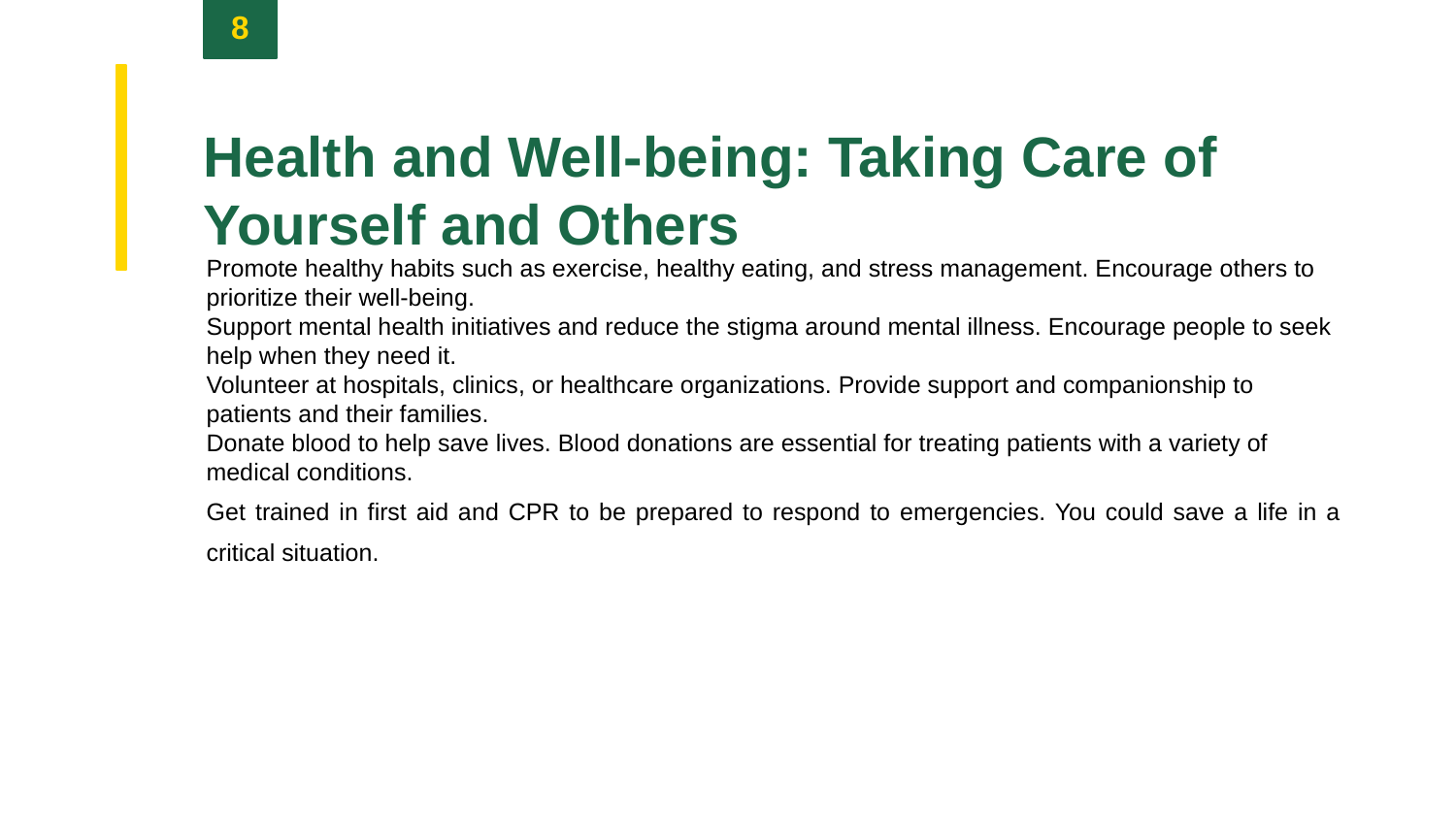

8

Health and Well-being: Taking Care of Yourself and Others
Promote healthy habits such as exercise, healthy eating, and stress management. Encourage others to prioritize their well-being.
Support mental health initiatives and reduce the stigma around mental illness. Encourage people to seek help when they need it.
Volunteer at hospitals, clinics, or healthcare organizations. Provide support and companionship to patients and their families.
Donate blood to help save lives. Blood donations are essential for treating patients with a variety of medical conditions.
Get trained in first aid and CPR to be prepared to respond to emergencies. You could save a life in a critical situation.